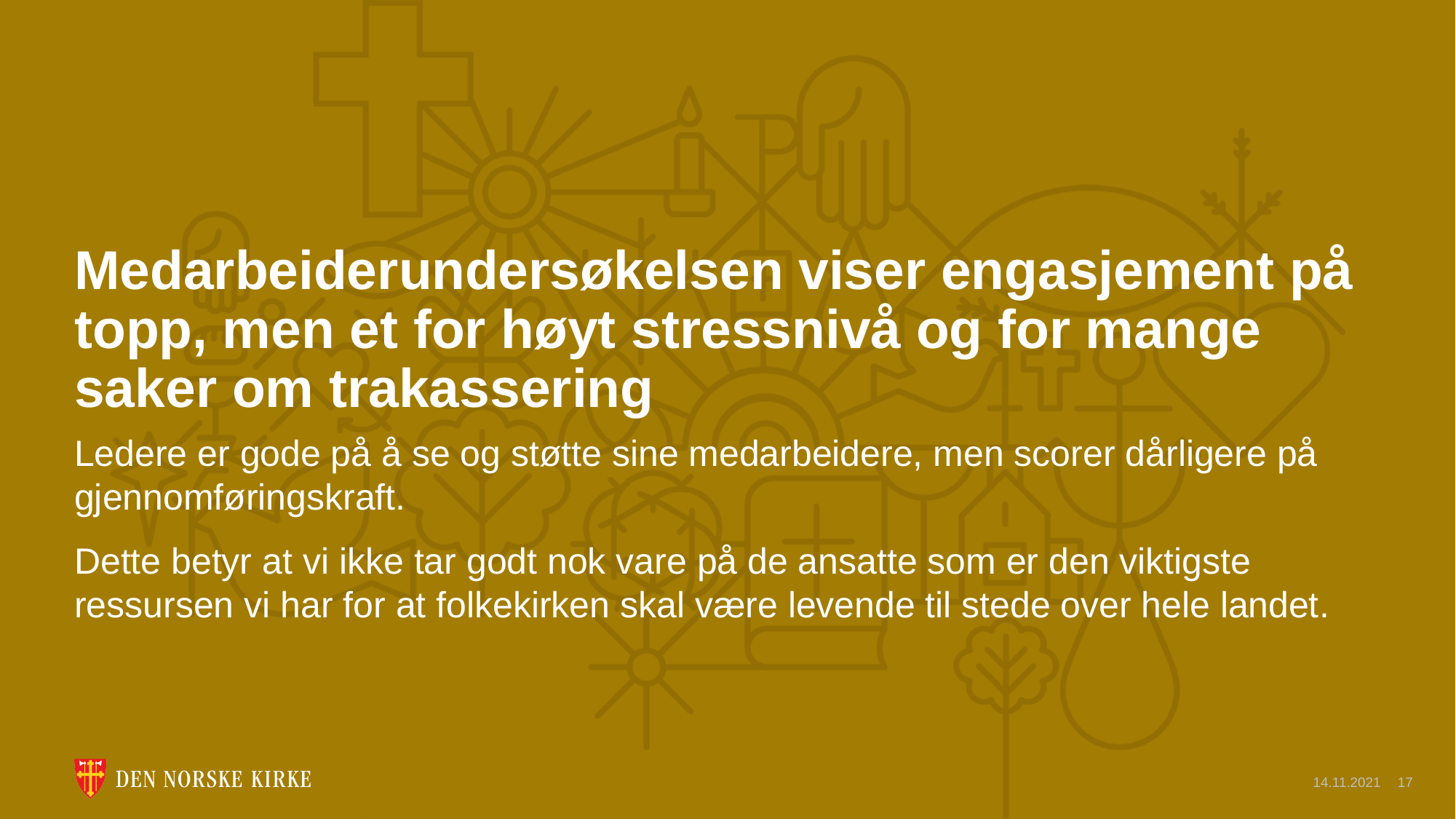

# Medarbeiderundersøkelsen viser engasjement på topp, men et for høyt stressnivå og for mange saker om trakassering
Ledere er gode på å se og støtte sine medarbeidere, men scorer dårligere på gjennomføringskraft.
Dette betyr at vi ikke tar godt nok vare på de ansatte som er den viktigste ressursen vi har for at folkekirken skal være levende til stede over hele landet.
14.11.2021
17